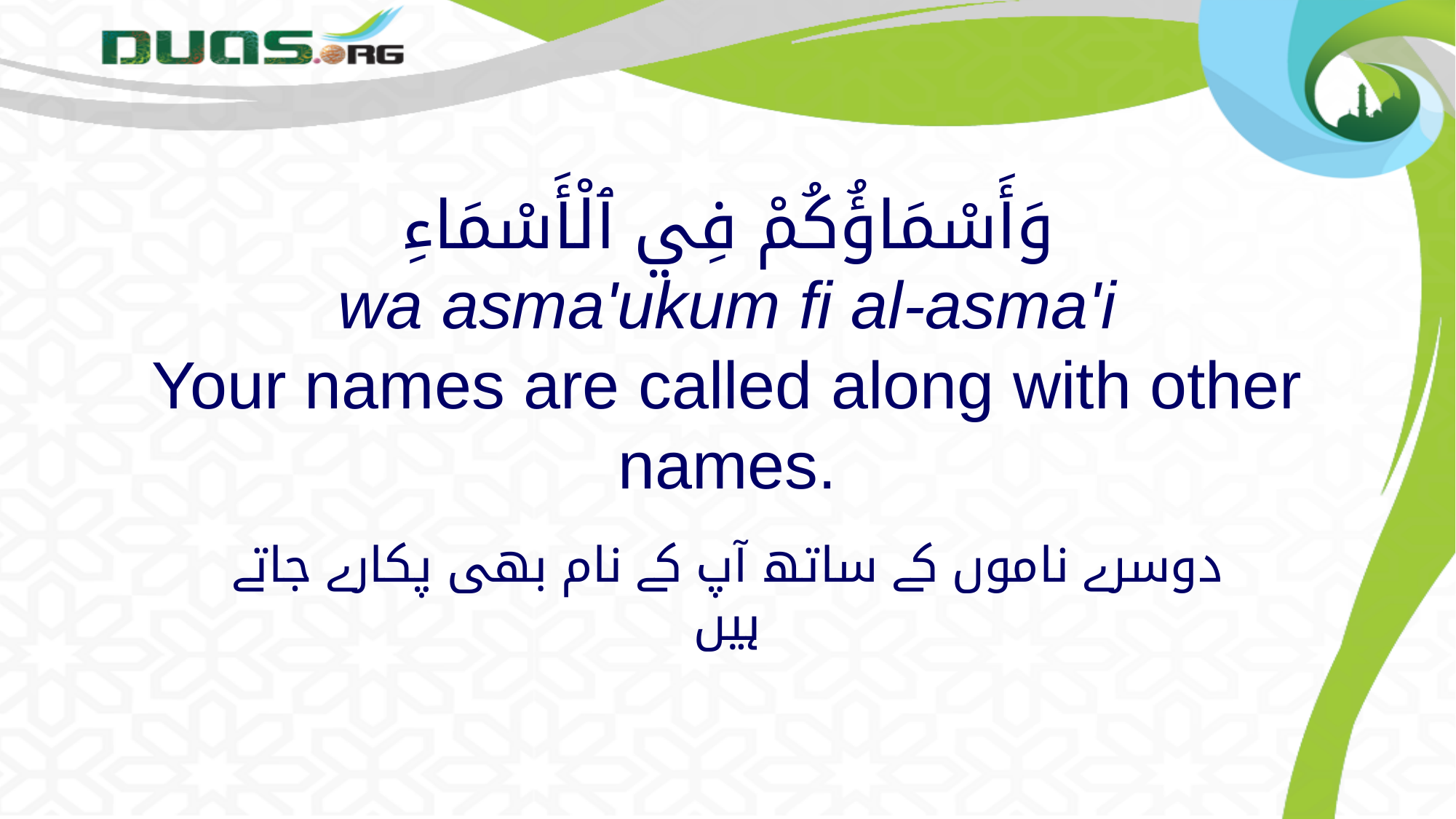

# وَأَسْمَاؤُكُمْ فِي ٱلْأَسْمَاءِ wa asma'ukum fi al-asma'i Your names are called along with other names.
دوسرے ناموں کے ساتھ آپ کے نام بھی پکارے جاتے ہیں